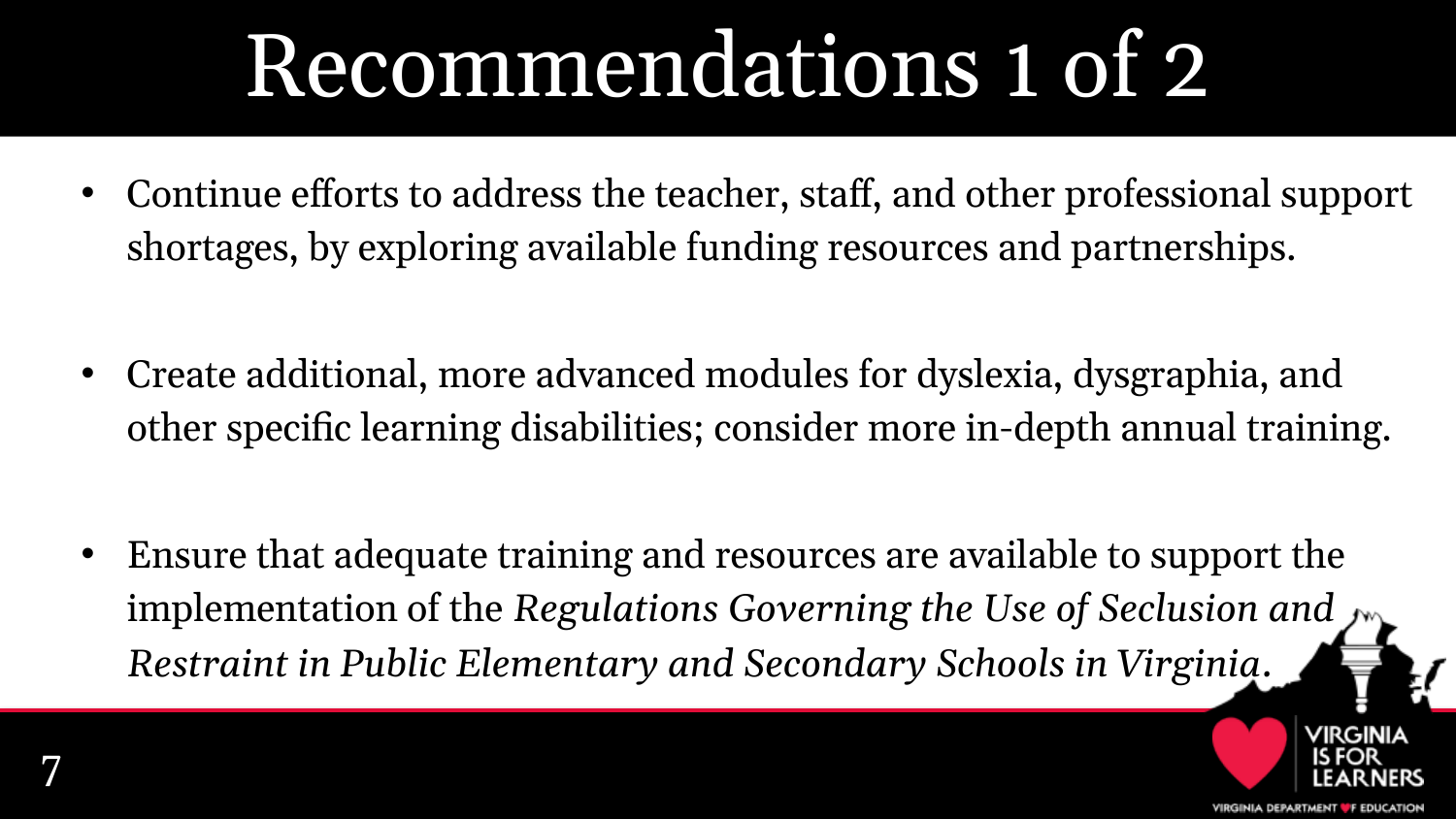

# Recommendations 1 of 2
Continue efforts to address the teacher, staff, and other professional support shortages, by exploring available funding resources and partnerships.

Create additional, more advanced modules for dyslexia, dysgraphia, and other specific learning disabilities; consider more in-depth annual training.

Ensure that adequate training and resources are available to support the implementation of the Regulations Governing the Use of Seclusion and Restraint in Public Elementary and Secondary Schools in Virginia.